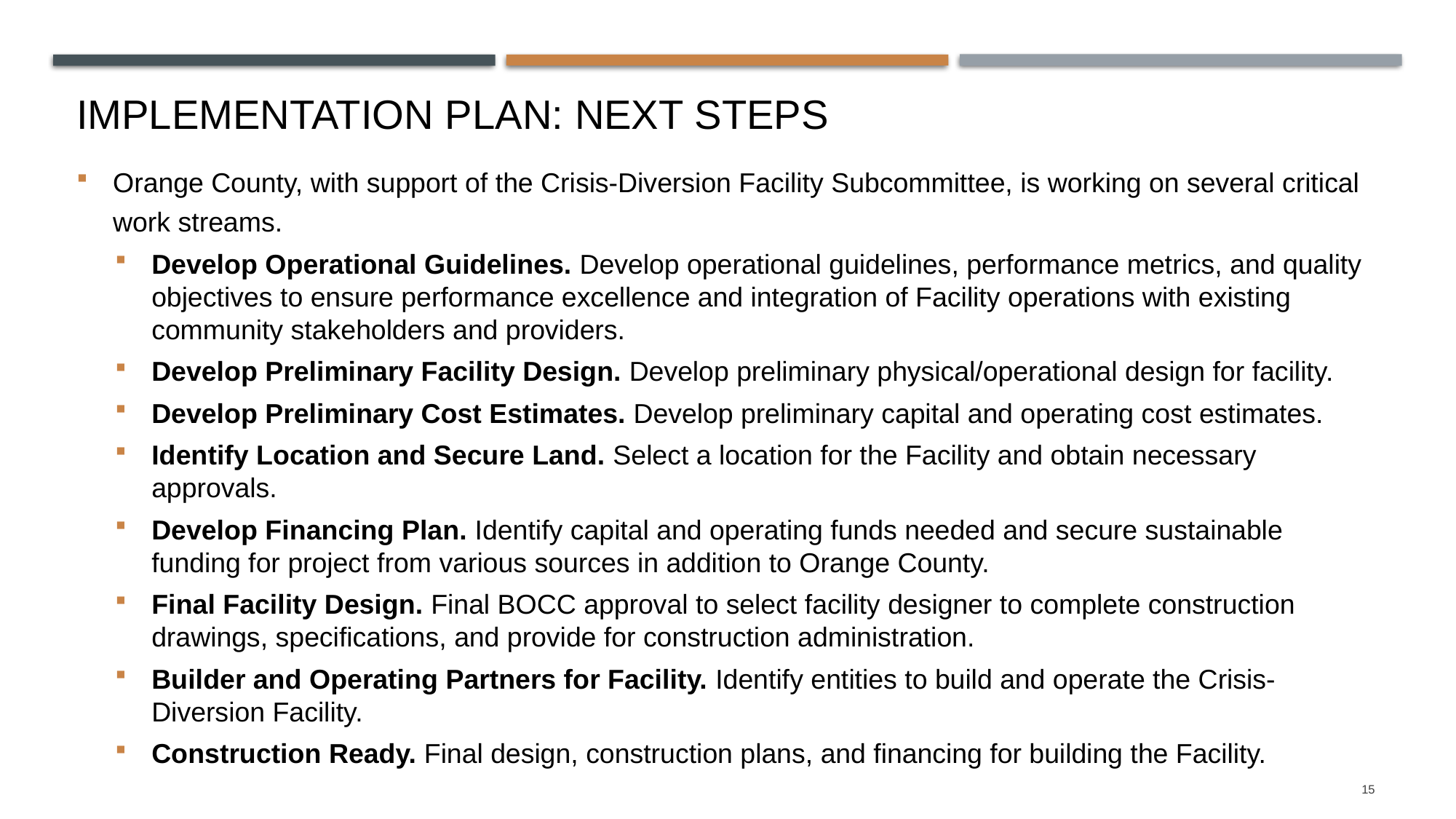

# Implementation Plan: Next steps
Orange County, with support of the Crisis-Diversion Facility Subcommittee, is working on several critical work streams.
Develop Operational Guidelines. Develop operational guidelines, performance metrics, and quality objectives to ensure performance excellence and integration of Facility operations with existing community stakeholders and providers.
Develop Preliminary Facility Design. Develop preliminary physical/operational design for facility.
Develop Preliminary Cost Estimates. Develop preliminary capital and operating cost estimates.
Identify Location and Secure Land. Select a location for the Facility and obtain necessary approvals.
Develop Financing Plan. Identify capital and operating funds needed and secure sustainable funding for project from various sources in addition to Orange County.
Final Facility Design. Final BOCC approval to select facility designer to complete construction drawings, specifications, and provide for construction administration.
Builder and Operating Partners for Facility. Identify entities to build and operate the Crisis-Diversion Facility.
Construction Ready. Final design, construction plans, and financing for building the Facility.
15